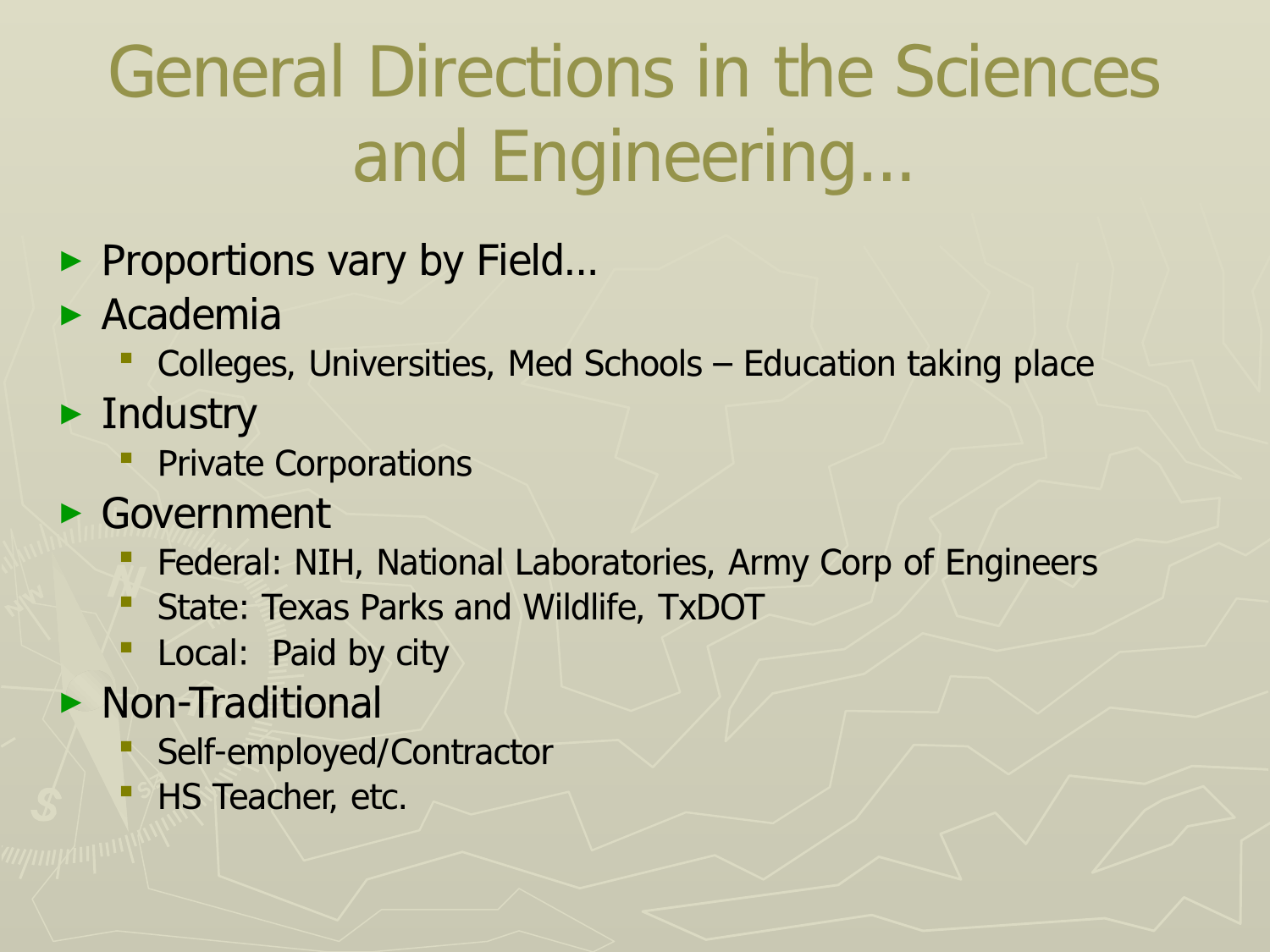

# General Directions in the Sciences and Engineering…
Proportions vary by Field…
Academia
Colleges, Universities, Med Schools – Education taking place
Industry
Private Corporations
Government
Federal: NIH, National Laboratories, Army Corp of Engineers
State: Texas Parks and Wildlife, TxDOT
Local:  Paid by city
Non-Traditional
Self-employed/Contractor
HS Teacher, etc.